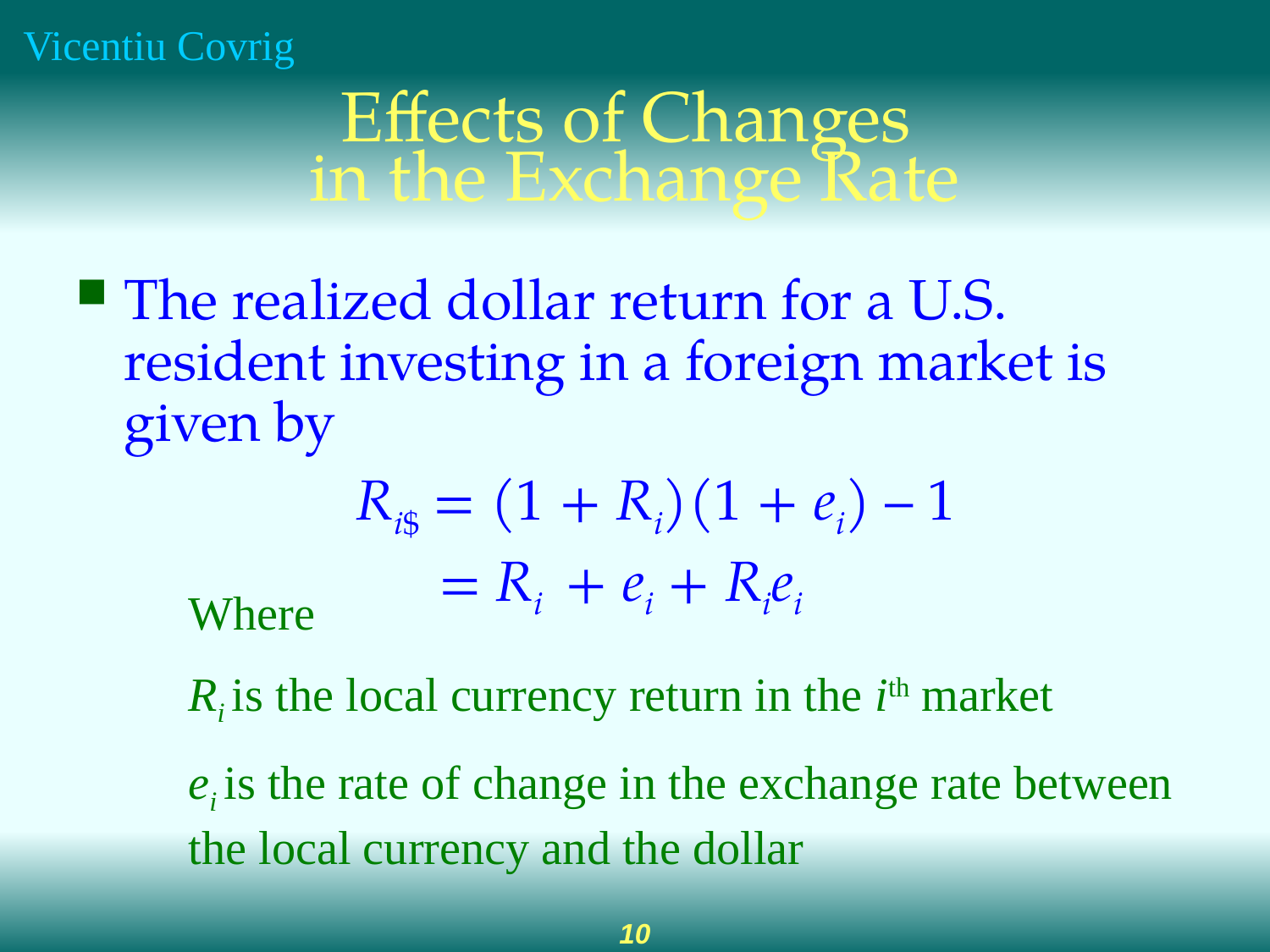

Effects of Changes
in the Exchange Rate
#
The realized dollar return for a U.S. resident investing in a foreign market is given by
   Ri$ = (1 + Ri)(1 + ei) – 1
= Ri  + ei + Riei

	Where
	Ri is the local currency return in the ith market
	ei is the rate of change in the exchange rate between 	 	the local currency and the dollar